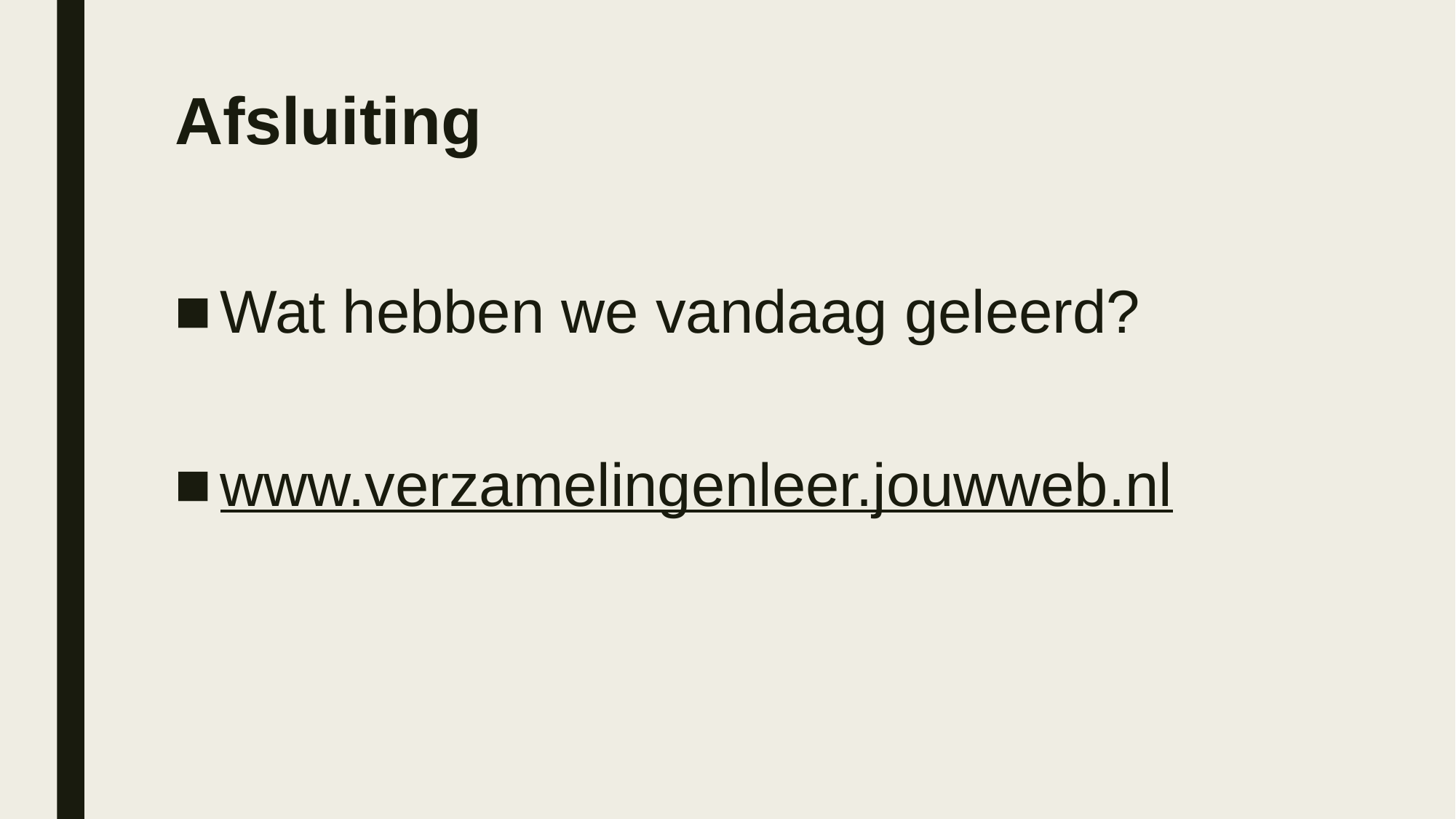

# Afsluiting
Wat hebben we vandaag geleerd?

www.verzamelingenleer.jouwweb.nl